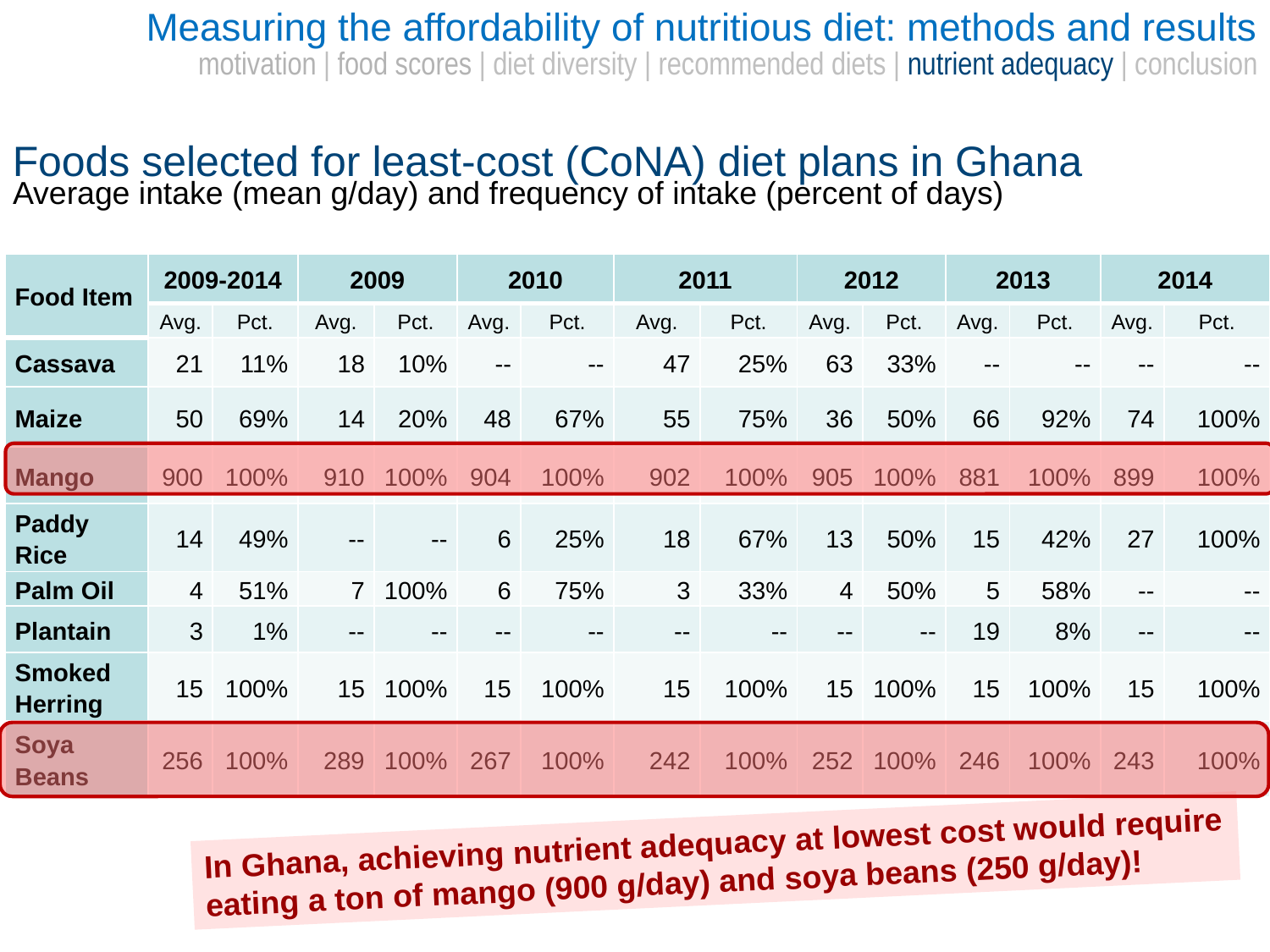

Measuring the affordability of nutritious diet: methods and results
motivation | food scores | diet diversity | recommended diets | nutrient adequacy | conclusion

Average intake (mean g/day) and frequency of intake (percent of days)
Foods selected for least-cost (CoNA) diet plans in Ghana
| Food Item | 2009-2014 |  | 2009 |  | 2010 |  | 2011 |  | 2012 |  | 2013 |  | 2014 |  |
| --- | --- | --- | --- | --- | --- | --- | --- | --- | --- | --- | --- | --- | --- | --- |
|  | Avg. | Pct. | Avg. | Pct. | Avg. | Pct. | Avg. | Pct. | Avg. | Pct. | Avg. | Pct. | Avg. | Pct. |
| Cassava | 21 | 11% | 18 | 10% | -- | -- | 47 | 25% | 63 | 33% | -- | -- | -- | -- |
| Maize | 50 | 69% | 14 | 20% | 48 | 67% | 55 | 75% | 36 | 50% | 66 | 92% | 74 | 100% |
| Mango | 900 | 100% | 910 | 100% | 904 | 100% | 902 | 100% | 905 | 100% | 881 | 100% | 899 | 100% |
| Paddy Rice | 14 | 49% | -- | -- | 6 | 25% | 18 | 67% | 13 | 50% | 15 | 42% | 27 | 100% |
| Palm Oil | 4 | 51% | 7 | 100% | 6 | 75% | 3 | 33% | 4 | 50% | 5 | 58% | -- | -- |
| Plantain | 3 | 1% | -- | -- | -- | -- | -- | -- | -- | -- | 19 | 8% | -- | -- |
| Smoked Herring | 15 | 100% | 15 | 100% | 15 | 100% | 15 | 100% | 15 | 100% | 15 | 100% | 15 | 100% |
| Soya Beans | 256 | 100% | 289 | 100% | 267 | 100% | 242 | 100% | 252 | 100% | 246 | 100% | 243 | 100% |

In Ghana, achieving nutrient adequacy at lowest cost would require eating a ton of mango (900 g/day) and soya beans (250 g/day)!